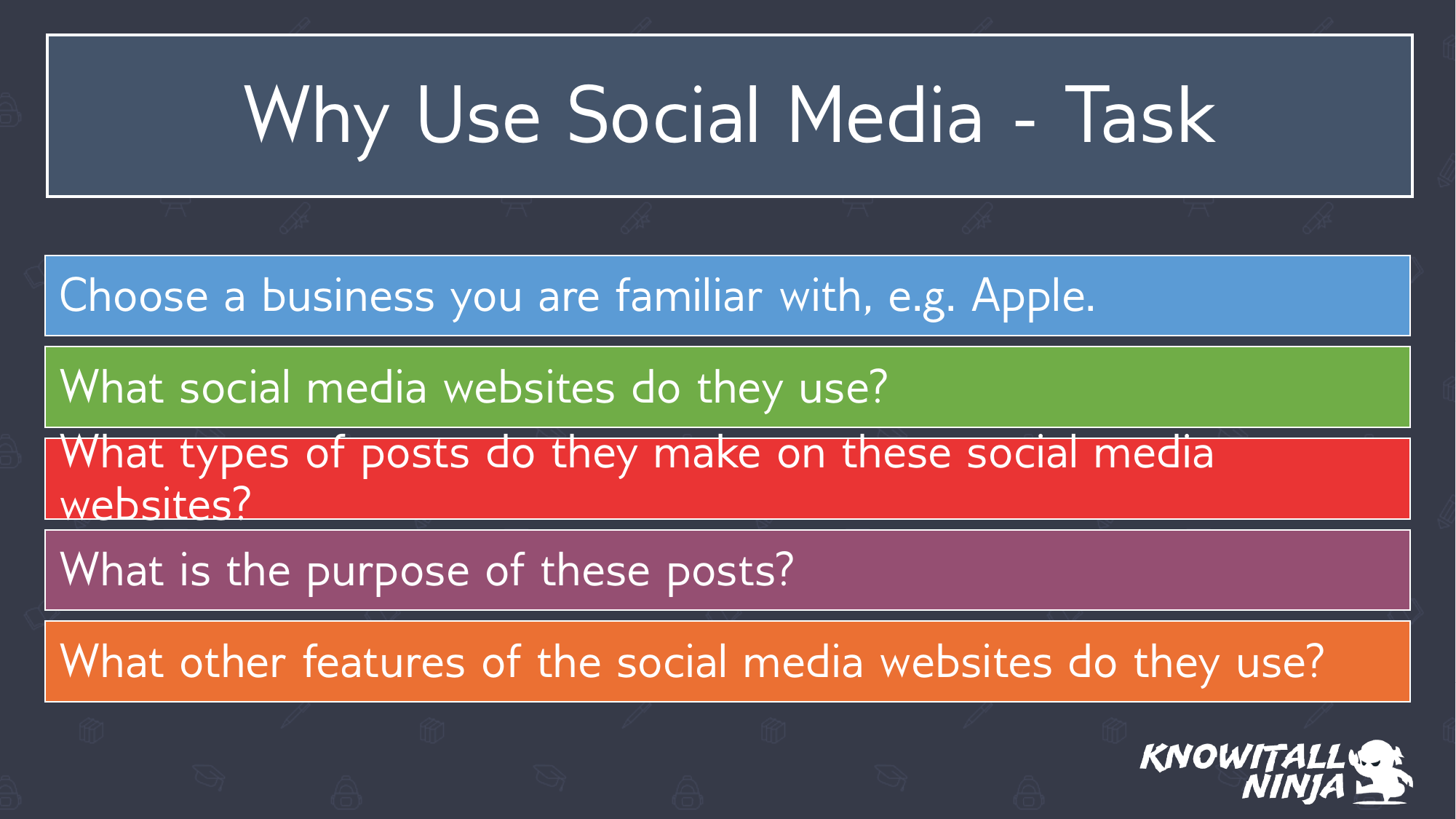

# Why Use Social Media - Task
Choose a business you are familiar with, e.g. Apple.
What social media websites do they use?
What types of posts do they make on these social media websites?
What is the purpose of these posts?
What other features of the social media websites do they use?